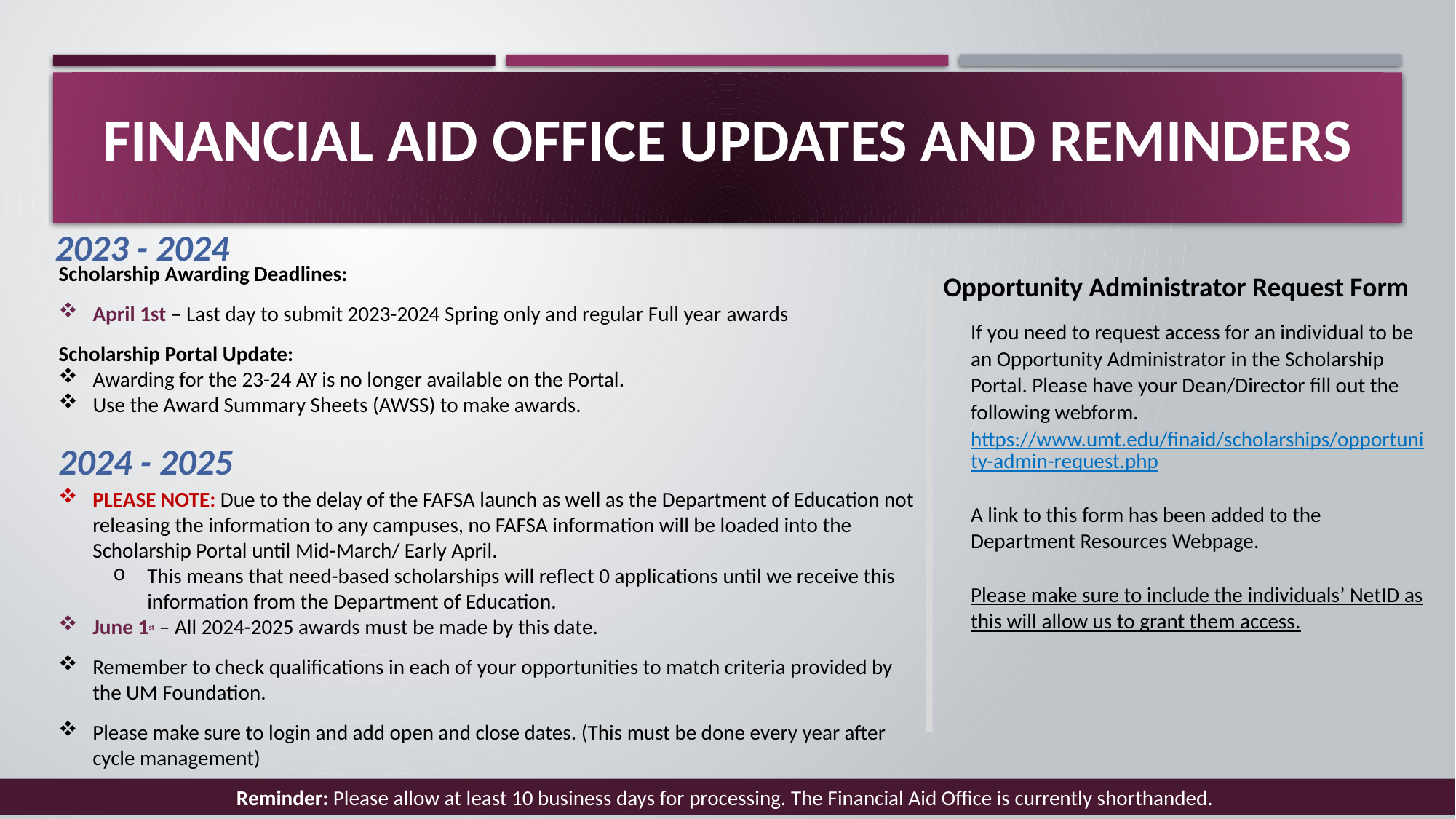

# Financial aid office updates and reminders
2023 - 2024
​

Scholarship Awarding Deadlines:​

April 1st – Last day to submit 2023-2024 Spring only and regular Full year awards​

Scholarship Portal Update:​
Awarding for the 23-24 AY is no longer available on the Portal.
Use the Award Summary Sheets (AWSS) to make awards.​
Opportunity Administrator Request Form

If you need to request access for an individual to be an Opportunity Administrator in the Scholarship Portal. Please have your Dean/Director fill out the following webform. https://www.umt.edu/finaid/scholarships/opportunity-admin-request.php

A link to this form has been added to the Department Resources Webpage.

Please make sure to include the individuals’ NetID as this will allow us to grant them access.

2024 - 2025
​

PLEASE NOTE: Due to the delay of the FAFSA launch as well as the Department of Education not releasing the information to any campuses, no FAFSA information will be loaded into the Scholarship Portal until Mid-March/ Early April.
This means that need-based scholarships will reflect 0 applications until we receive this information from the Department of Education.
June 1st – All 2024-2025 awards must be made by this date.

Remember to check qualifications in each of your opportunities to match criteria provided by the UM Foundation.

Please make sure to login and add open and close dates. (This must be done every year after cycle management)
Reminder: Please allow at least 10 business days for processing. The Financial Aid Office is currently shorthanded.